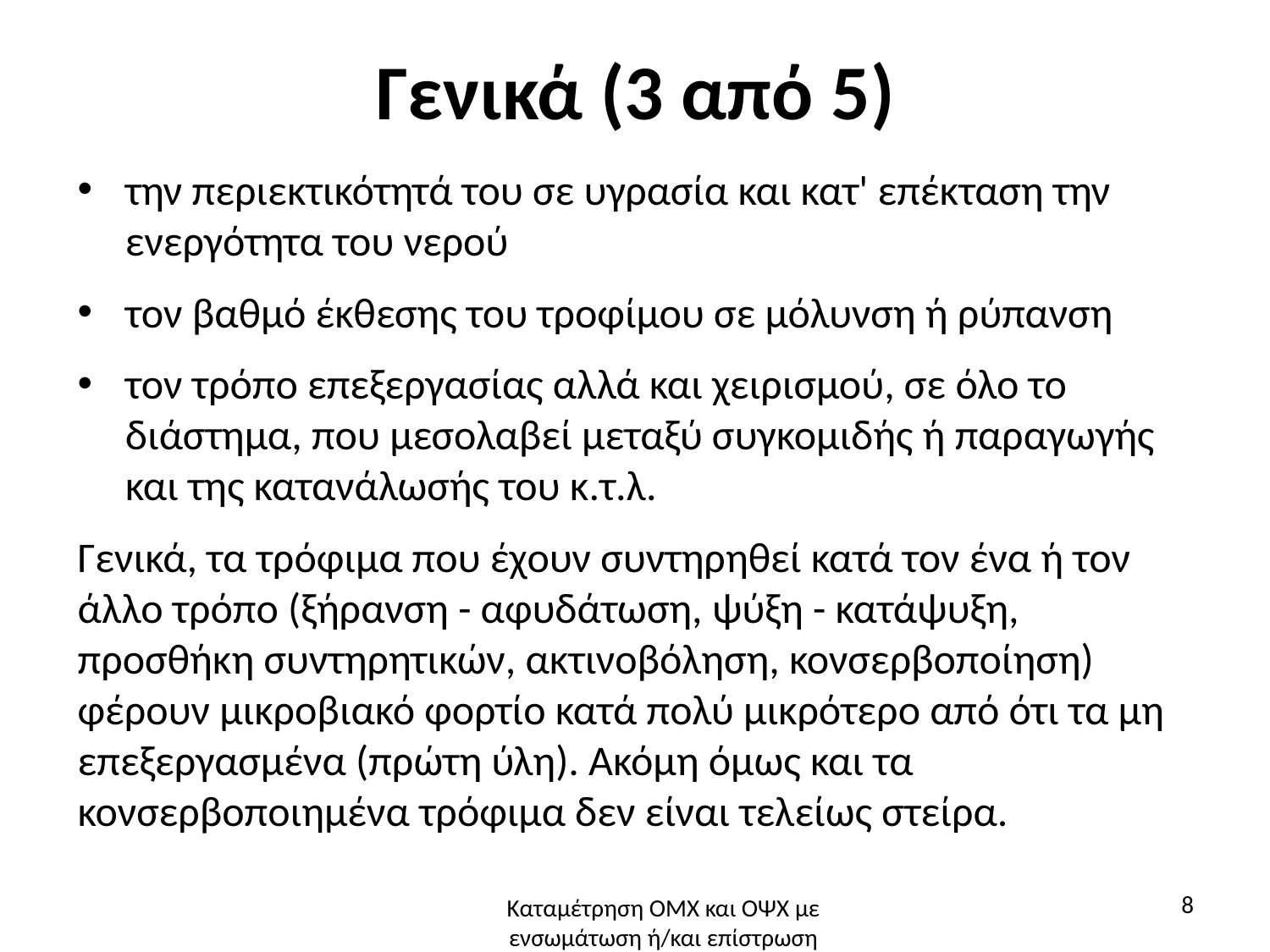

# Γενικά (3 από 5)
την περιεκτικότητά του σε υγρασία και κατ' επέκταση την ενεργότητα του νερού
τον βαθμό έκθεσης του τροφίμου σε μόλυνση ή ρύπανση
τον τρόπο επεξεργασίας αλλά και χειρισμού, σε όλο το διάστημα, που μεσολαβεί μεταξύ συγκομιδής ή παραγωγής και της κατανάλωσής του κ.τ.λ.
Γενικά, τα τρόφιμα που έχουν συντηρηθεί κατά τον ένα ή τον άλλο τρόπο (ξήρανση - αφυδάτωση, ψύξη - κατάψυξη, προσθήκη συντηρητικών, ακτινοβόληση, κονσερβοποίηση) φέρουν μικροβιακό φορτίο κατά πολύ μικρότερο από ότι τα μη επεξεργασμένα (πρώτη ύλη). Ακόμη όμως και τα κονσερβοποιημένα τρόφιμα δεν είναι τελείως στείρα.
8
Καταμέτρηση ΟΜΧ και ΟΨΧ με ενσωμάτωση ή/και επίστρωση